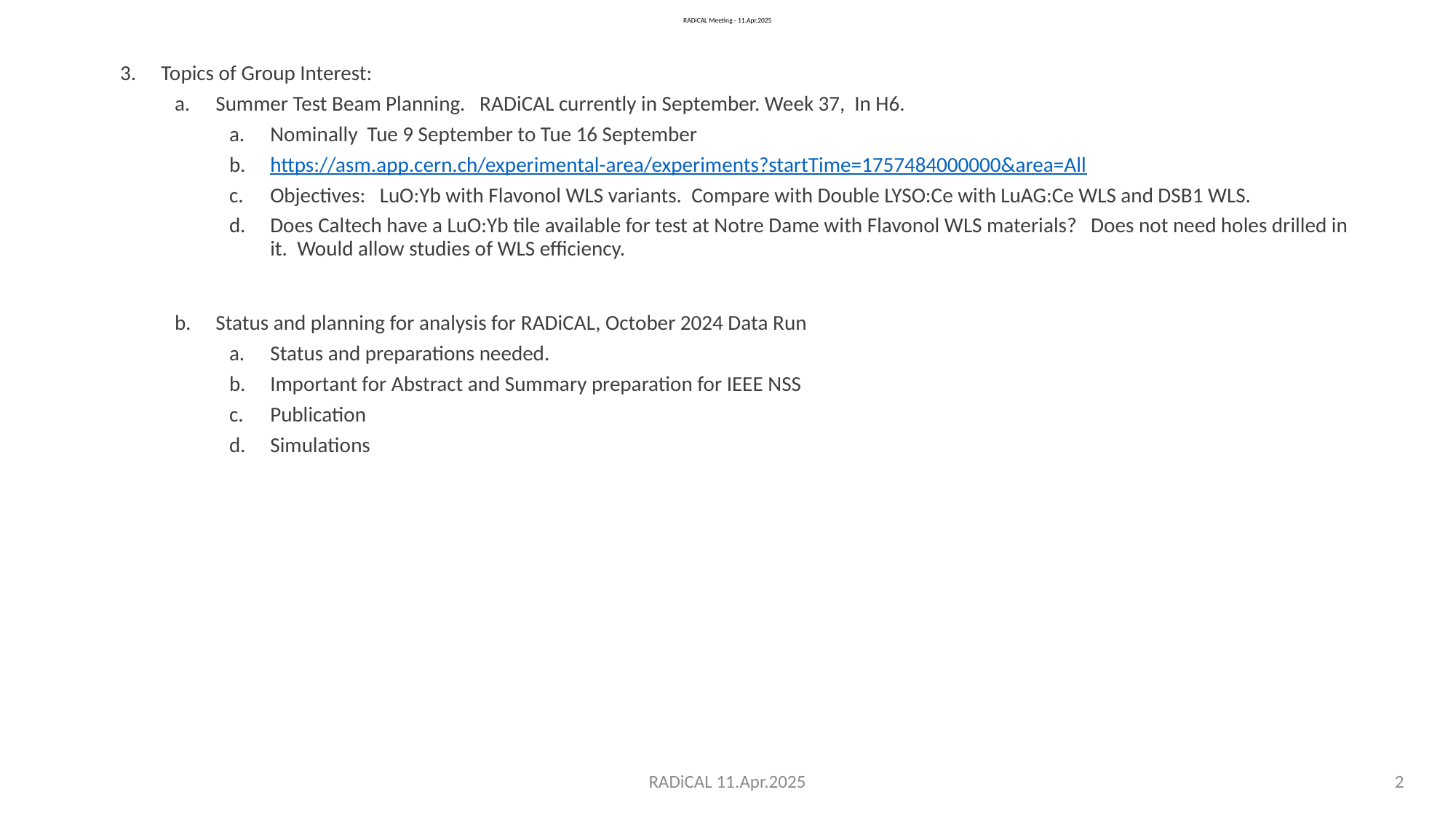

# RADiCAL Meeting - 11.Apr.2025
Topics of Group Interest:
Summer Test Beam Planning.   RADiCAL currently in September. Week 37,  In H6.
Nominally  Tue 9 September to Tue 16 September
https://asm.app.cern.ch/experimental-area/experiments?startTime=1757484000000&area=All
Objectives:   LuO:Yb with Flavonol WLS variants.  Compare with Double LYSO:Ce with LuAG:Ce WLS and DSB1 WLS.
Does Caltech have a LuO:Yb tile available for test at Notre Dame with Flavonol WLS materials?   Does not need holes drilled in it.  Would allow studies of WLS efficiency.

Status and planning for analysis for RADiCAL, October 2024 Data Run
Status and preparations needed.
Important for Abstract and Summary preparation for IEEE NSS
Publication
Simulations

RADiCAL 11.Apr.2025
2